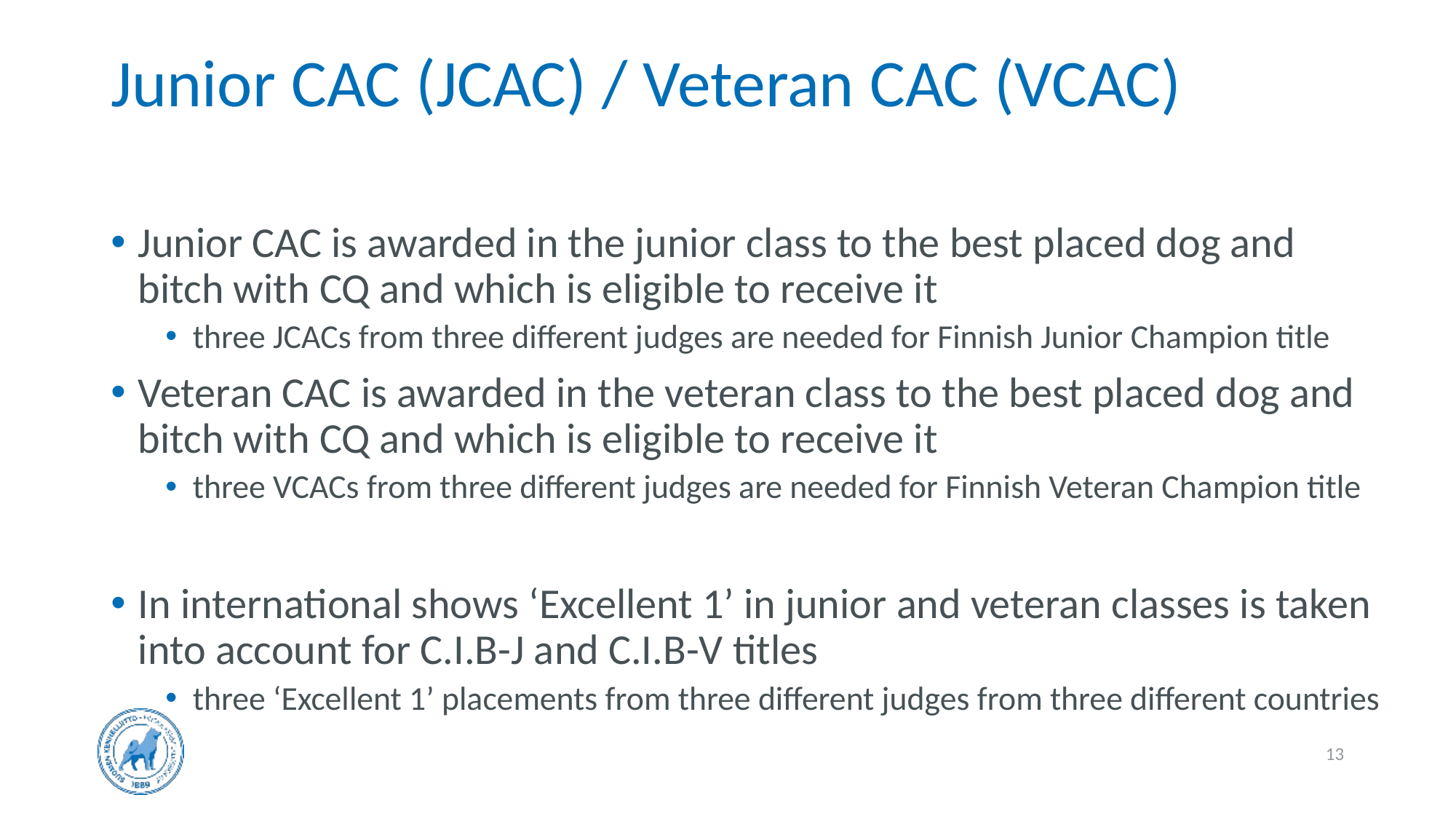

# Junior CAC (JCAC) / Veteran CAC (VCAC)
Junior CAC is awarded in the junior class to the best placed dog and bitch with CQ and which is eligible to receive it
three JCACs from three different judges are needed for Finnish Junior Champion title
Veteran CAC is awarded in the veteran class to the best placed dog and bitch with CQ and which is eligible to receive it
three VCACs from three different judges are needed for Finnish Veteran Champion title

In international shows ‘Excellent 1’ in junior and veteran classes is taken into account for C.I.B-J and C.I.B-V titles
three ‘Excellent 1’ placements from three different judges from three different countries

13